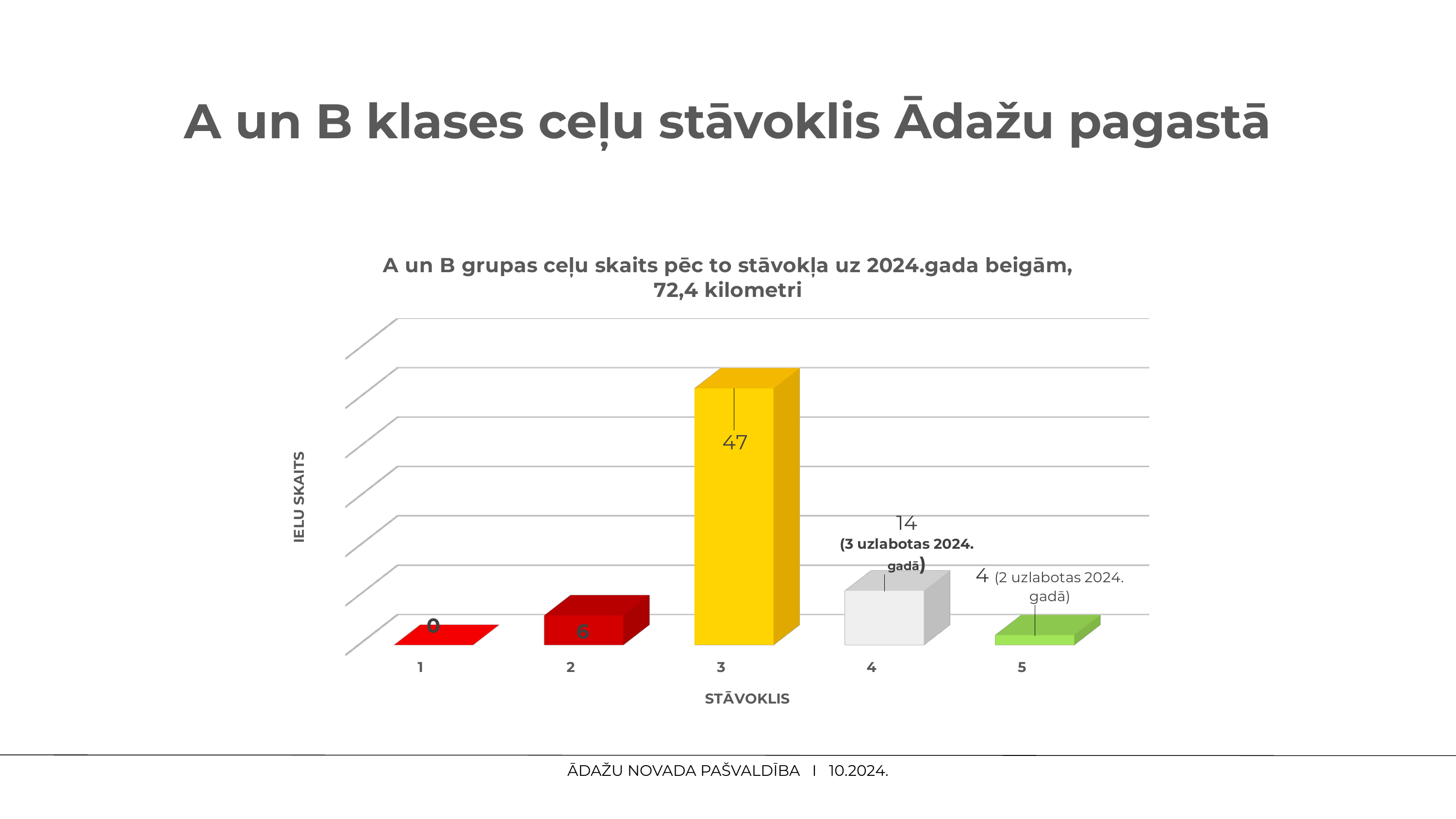

# A un B klases ceļu stāvoklis Ādažu pagastā

[unsupported chart]

ĀDAŽU NOVADA PAŠVALDĪBA   I   10.2024.